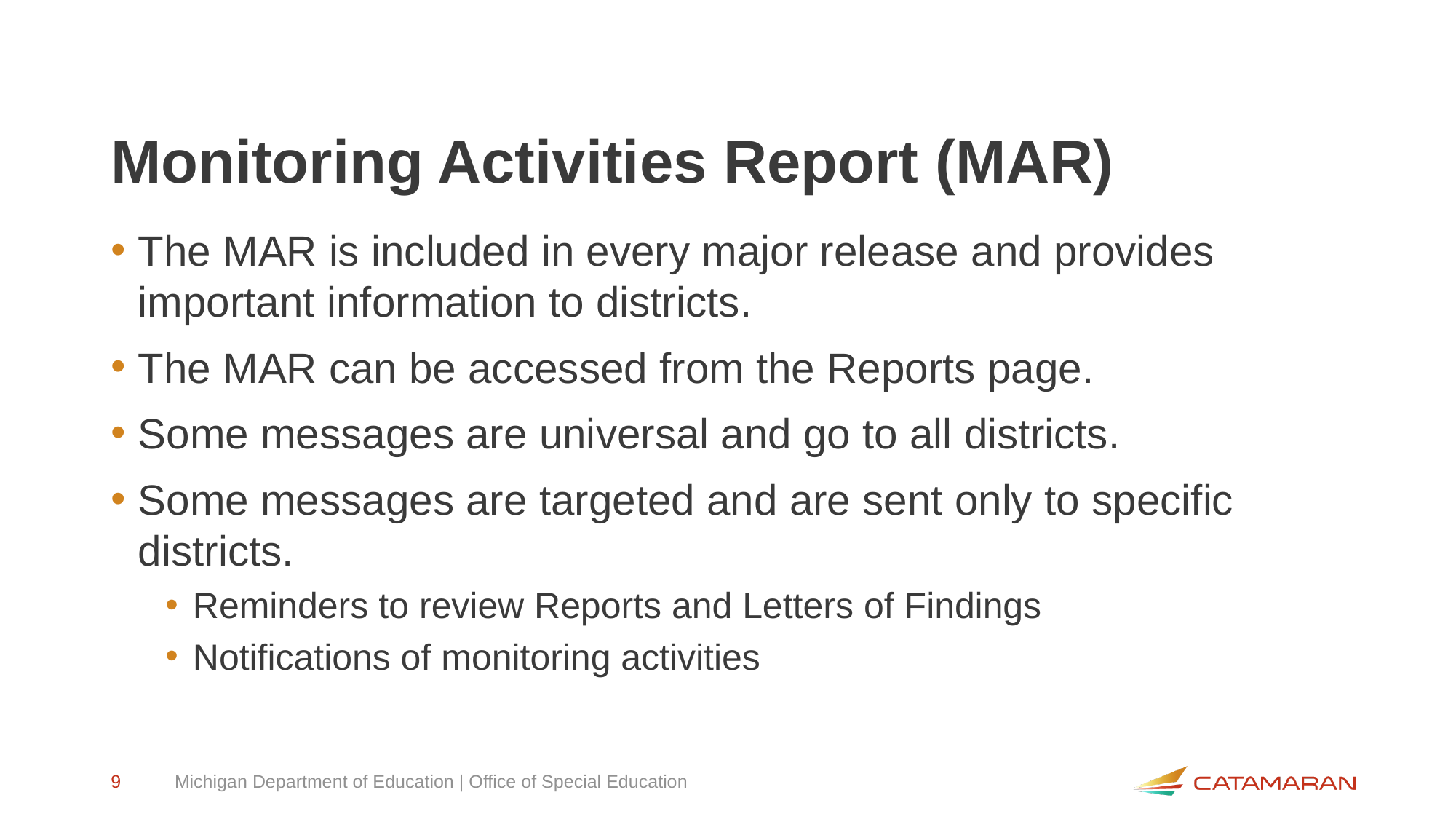

# Monitoring Activities Report (MAR)
The MAR is included in every major release and provides important information to districts.
The MAR can be accessed from the Reports page.
Some messages are universal and go to all districts.
Some messages are targeted and are sent only to specific districts.
Reminders to review Reports and Letters of Findings
Notifications of monitoring activities

9
Michigan Department of Education | Office of Special Education